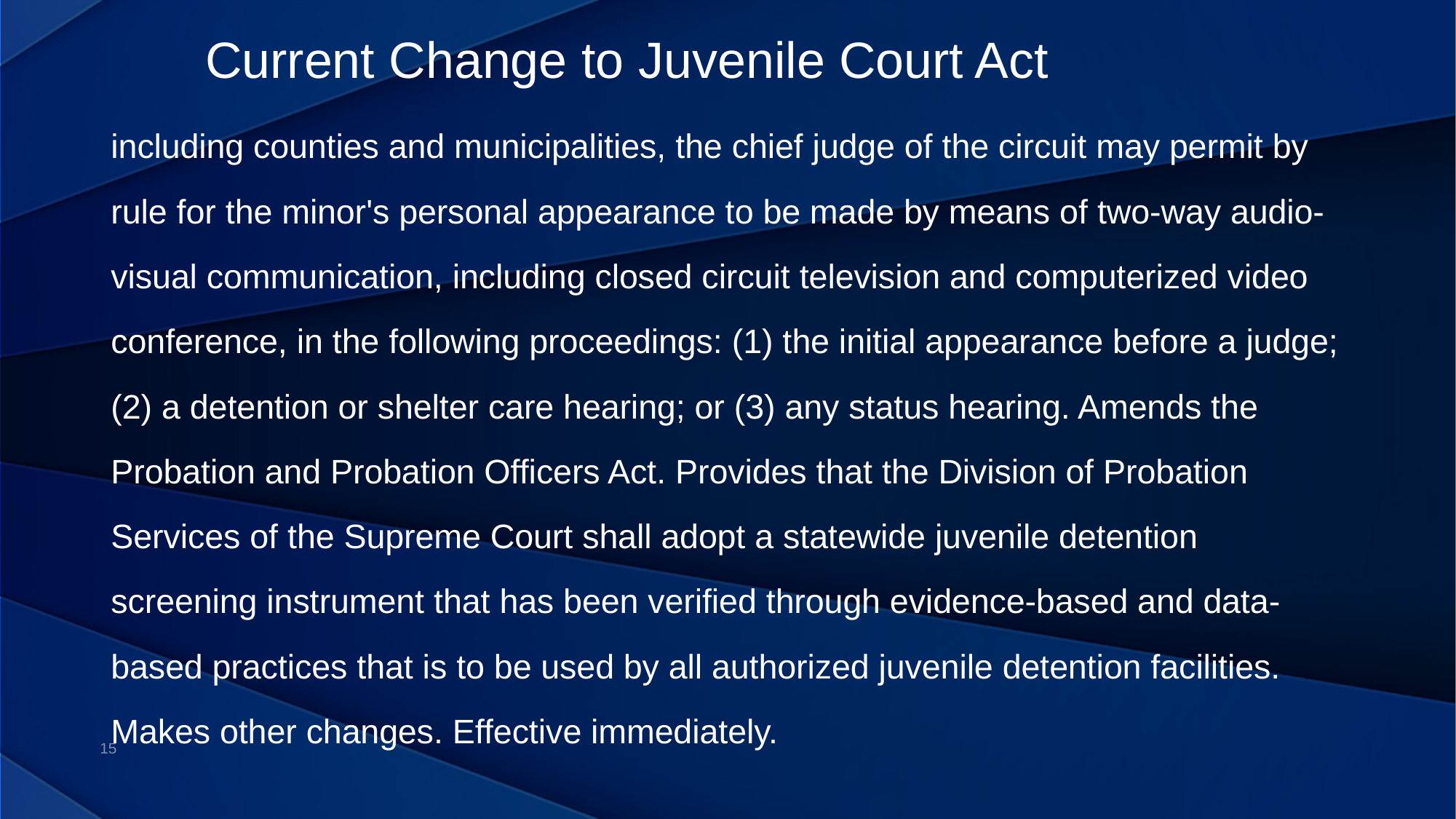

Current Change to Juvenile Court Act
including counties and municipalities, the chief judge of the circuit may permit by rule for the minor's personal appearance to be made by means of two-way audio-visual communication, including closed circuit television and computerized video conference, in the following proceedings: (1) the initial appearance before a judge; (2) a detention or shelter care hearing; or (3) any status hearing. Amends the Probation and Probation Officers Act. Provides that the Division of Probation Services of the Supreme Court shall adopt a statewide juvenile detention screening instrument that has been verified through evidence-based and data-based practices that is to be used by all authorized juvenile detention facilities. Makes other changes. Effective immediately.

15